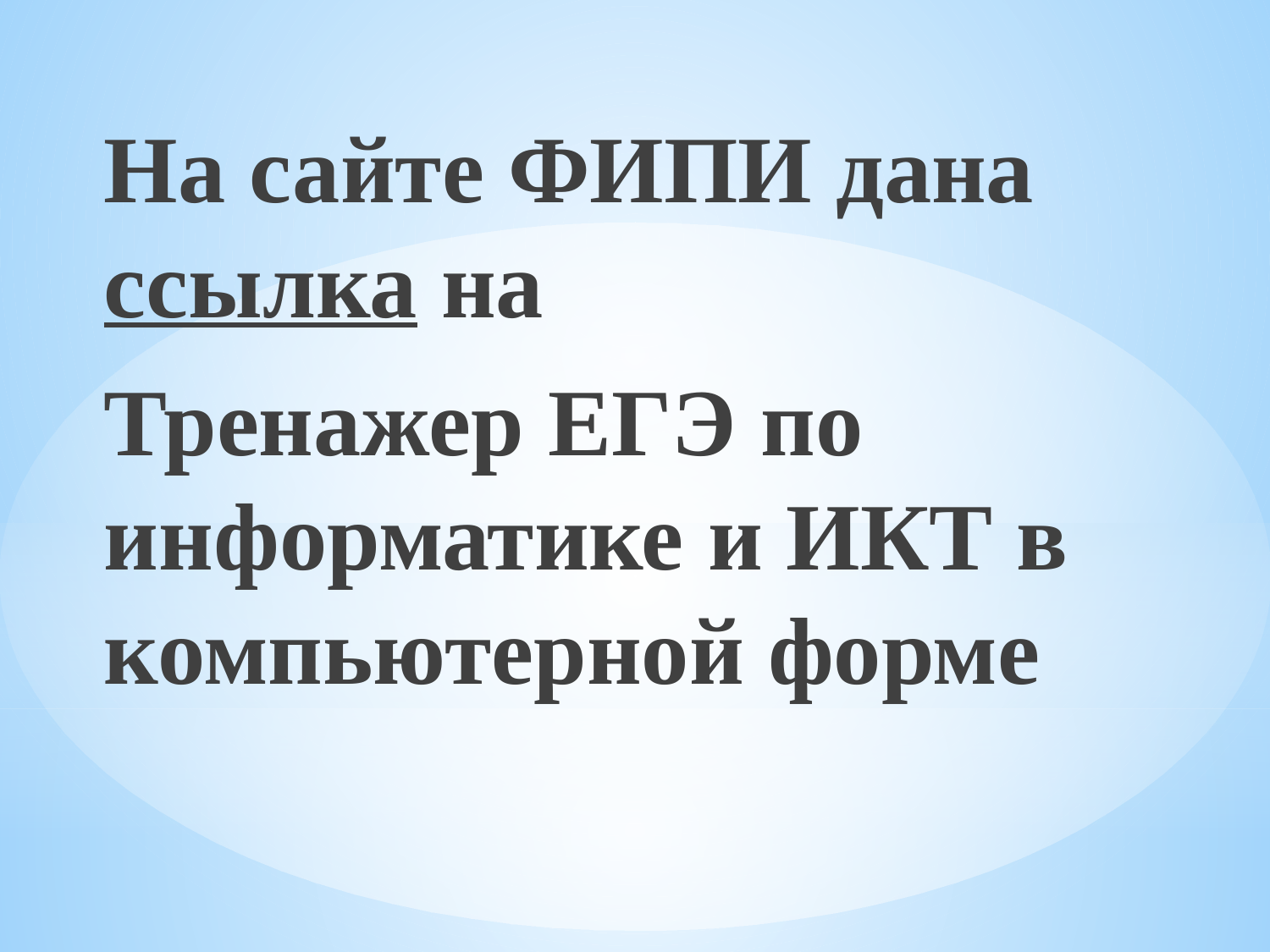

На сайте ФИПИ дана ссылка на
Тренажер ЕГЭ по информатике и ИКТ в компьютерной форме